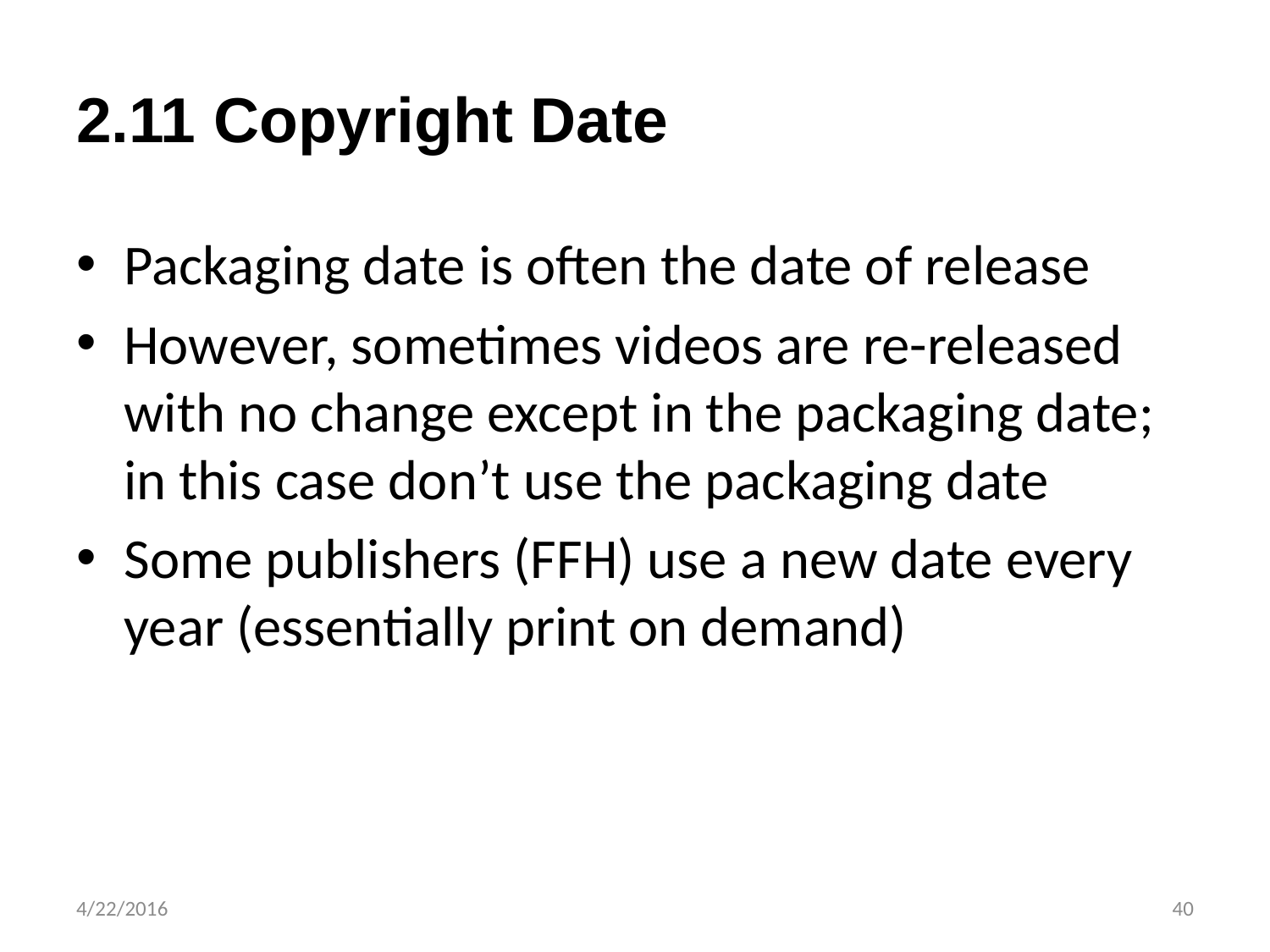

# 2.11 Copyright Date
Packaging date is often the date of release
However, sometimes videos are re-released with no change except in the packaging date; in this case don’t use the packaging date
Some publishers (FFH) use a new date every year (essentially print on demand)

40
4/22/2016